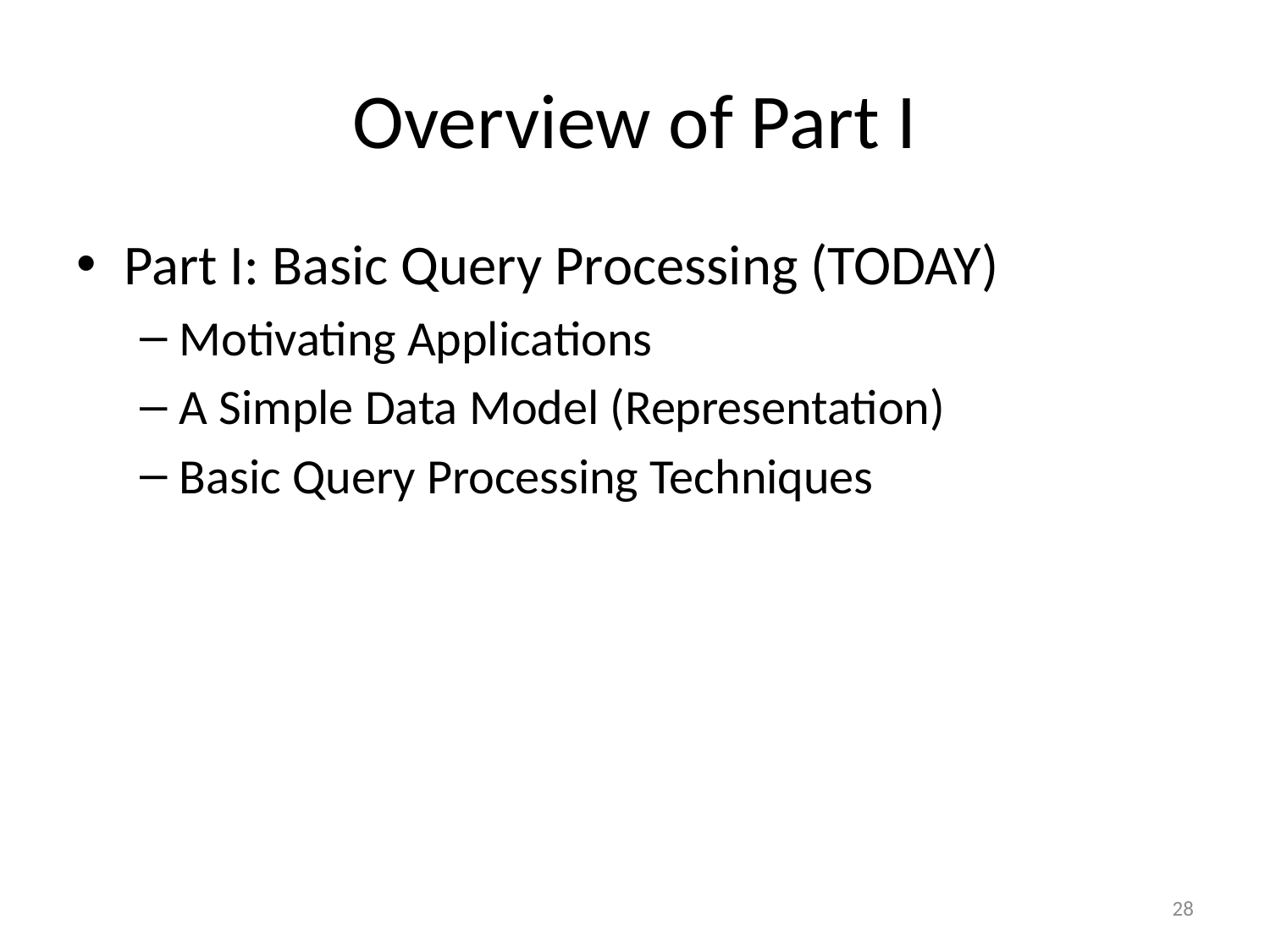

# Overview of Part I
Part I: Basic Query Processing (TODAY)
Motivating Applications
A Simple Data Model (Representation)
Basic Query Processing Techniques

28